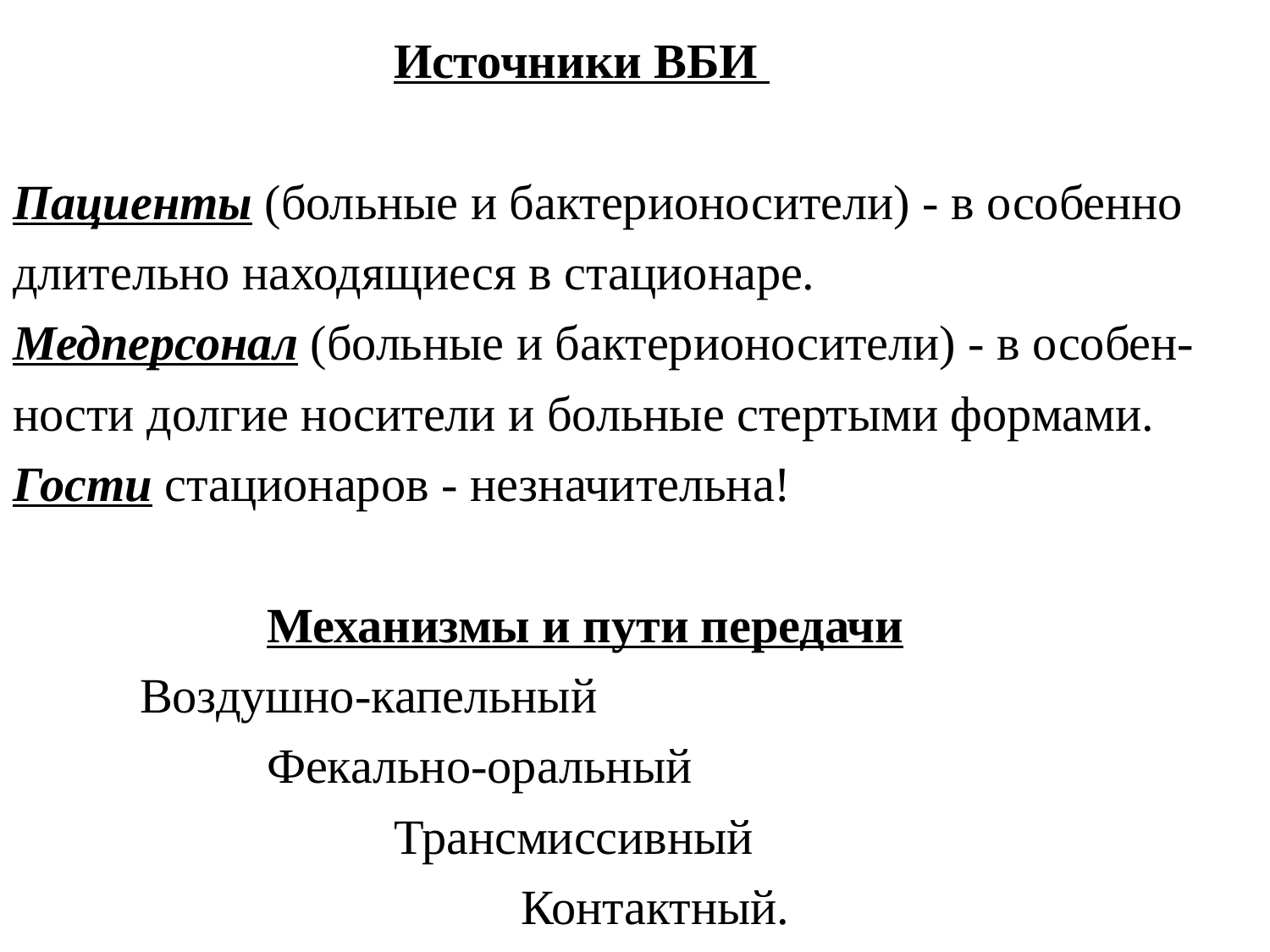

# Источники ВБИ Пациенты (больные и бактерионосители) - в особенно длительно находящиеся в стационаре. Медперсонал (больные и бактерионосители) - в особен-ности долгие носители и больные стертыми формами. Гости стационаров - незначительна! Механизмы и пути передачи Воздушно-капельный Фекально-оральный Трансмиссивный Контактный.